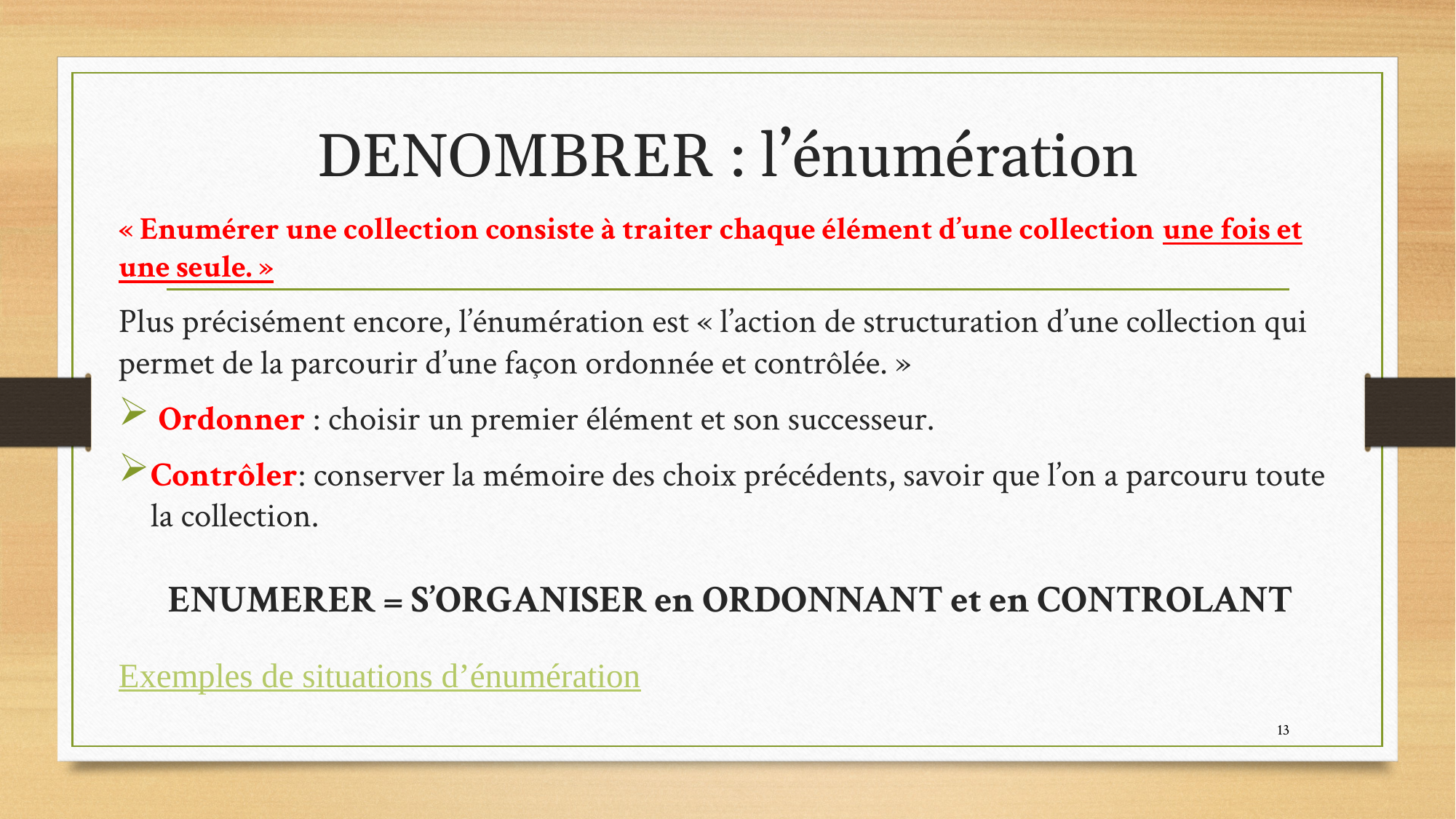

# DENOMBRER : l’énumération
« Enumérer une collection consiste à traiter chaque élément d’une collection une fois et une seule. »
Plus précisément encore, l’énumération est « l’action de structuration d’une collection qui permet de la parcourir d’une façon ordonnée et contrôlée. »
 Ordonner : choisir un premier élément et son successeur.
Contrôler: conserver la mémoire des choix précédents, savoir que l’on a parcouru toute la collection.

ENUMERER = S’ORGANISER en ORDONNANT et en CONTROLANT

Exemples de situations d’énumération
13